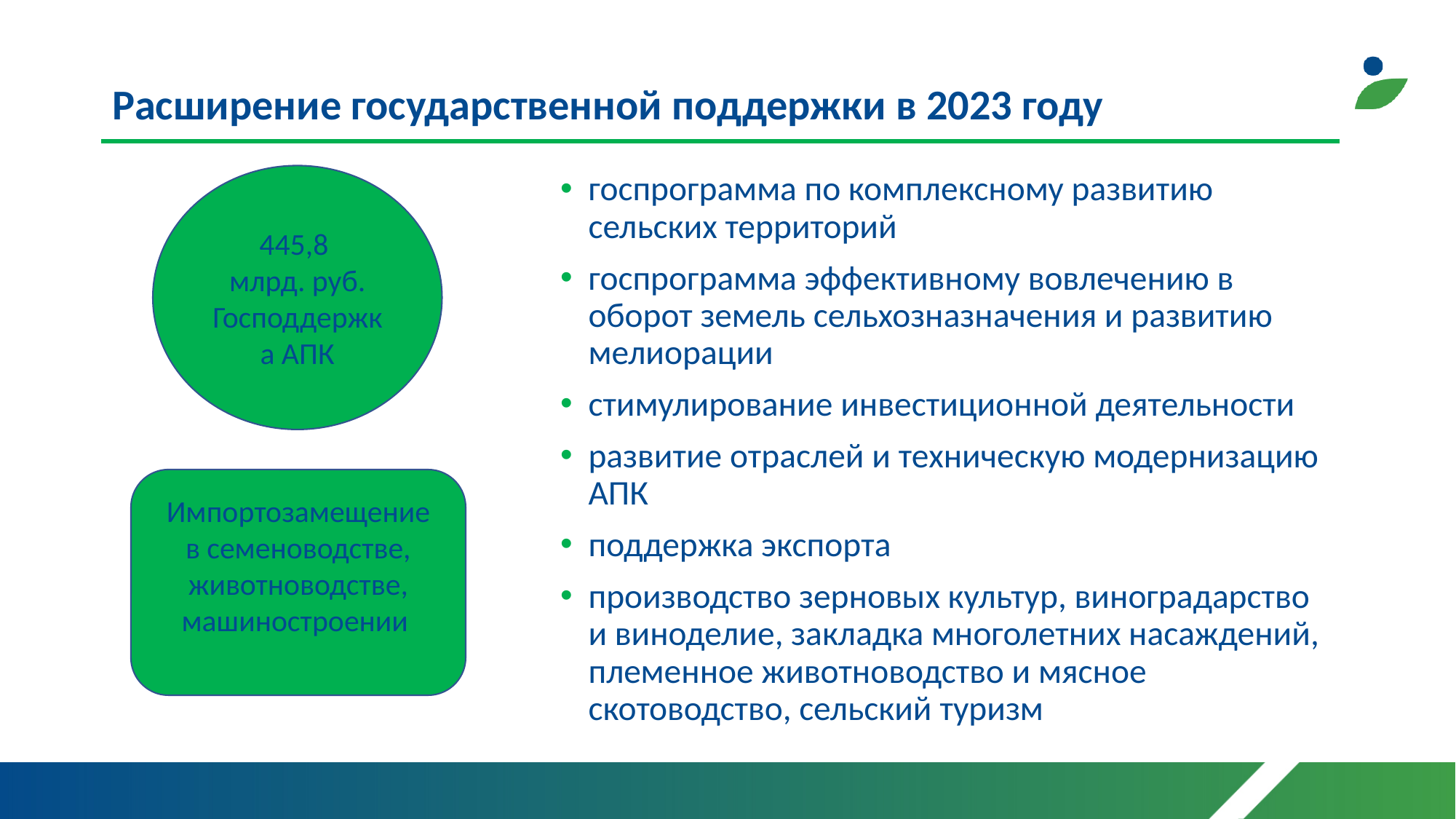

# Расширение государственной поддержки в 2023 году
445,8
млрд. руб.
Господдержка АПК
госпрограмма по комплексному развитию сельских территорий
госпрограмма эффективному вовлечению в оборот земель сельхозназначения и развитию мелиорации
стимулирование инвестиционной деятельности
развитие отраслей и техническую модернизацию АПК
поддержка экспорта
производство зерновых культур, виноградарство и виноделие, закладка многолетних насаждений, племенное животноводство и мясное скотоводство, сельский туризм

Импортозамещение в семеноводстве, животноводстве, машиностроении